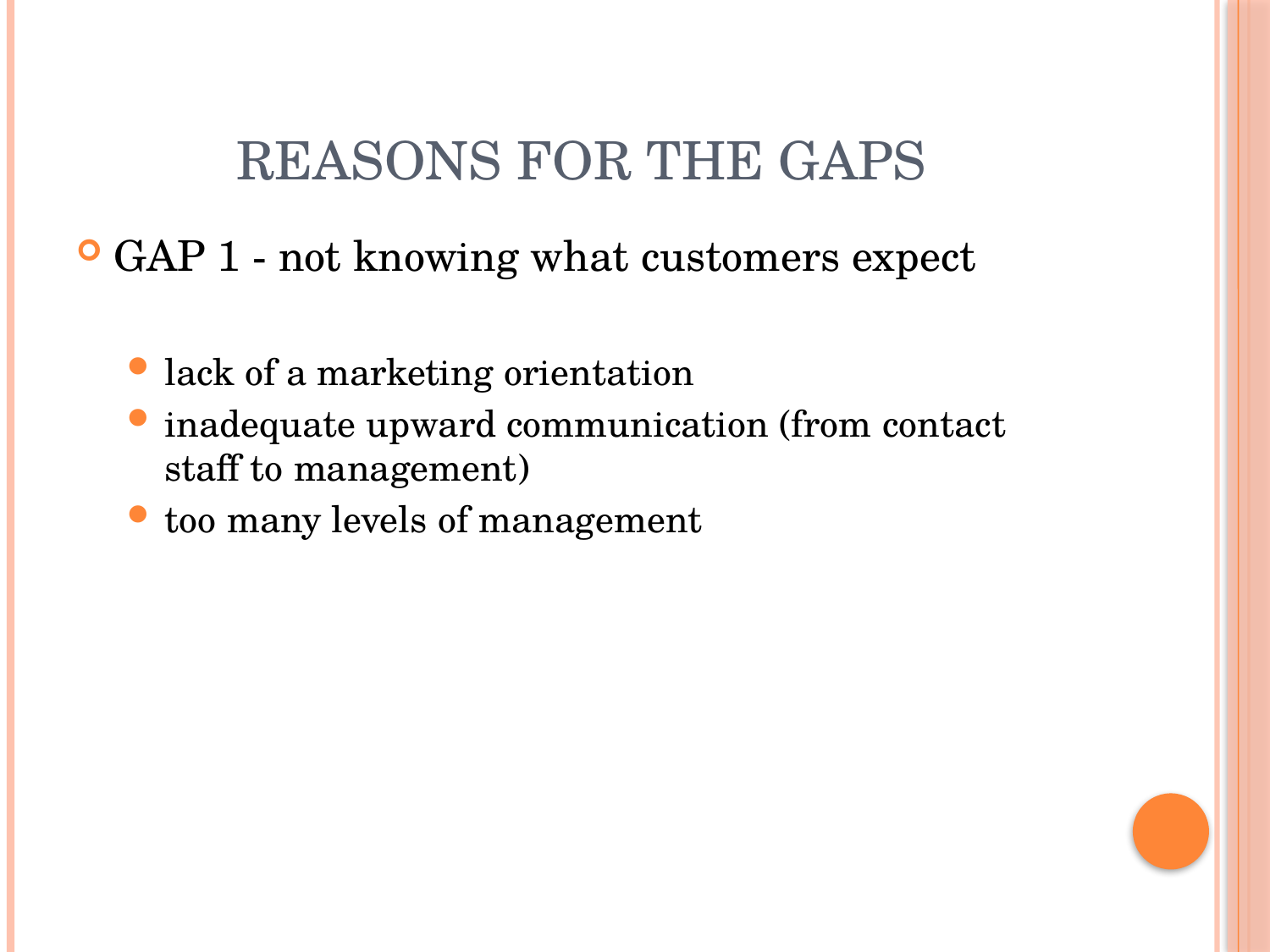

# Reasons for the Gaps
GAP 1 - not knowing what customers expect

lack of a marketing orientation
inadequate upward communication (from contact staff to management)
too many levels of management